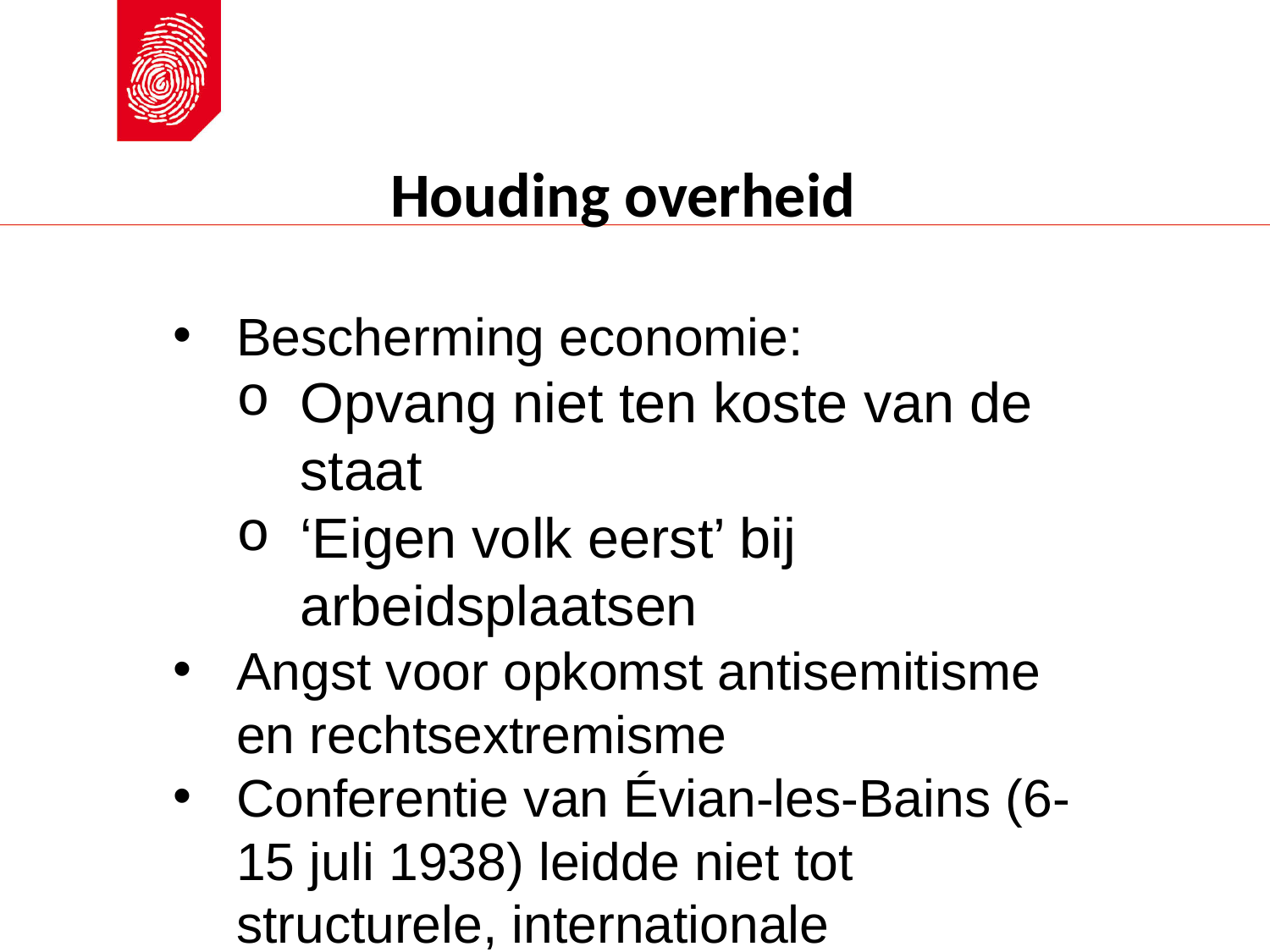

Houding overheid
Bescherming economie:
Opvang niet ten koste van de staat
‘Eigen volk eerst’ bij arbeidsplaatsen
Angst voor opkomst antisemitisme en rechtsextremisme
Conferentie van Évian-les-Bains (6-15 juli 1938) leidde niet tot structurele, internationale samenwerking